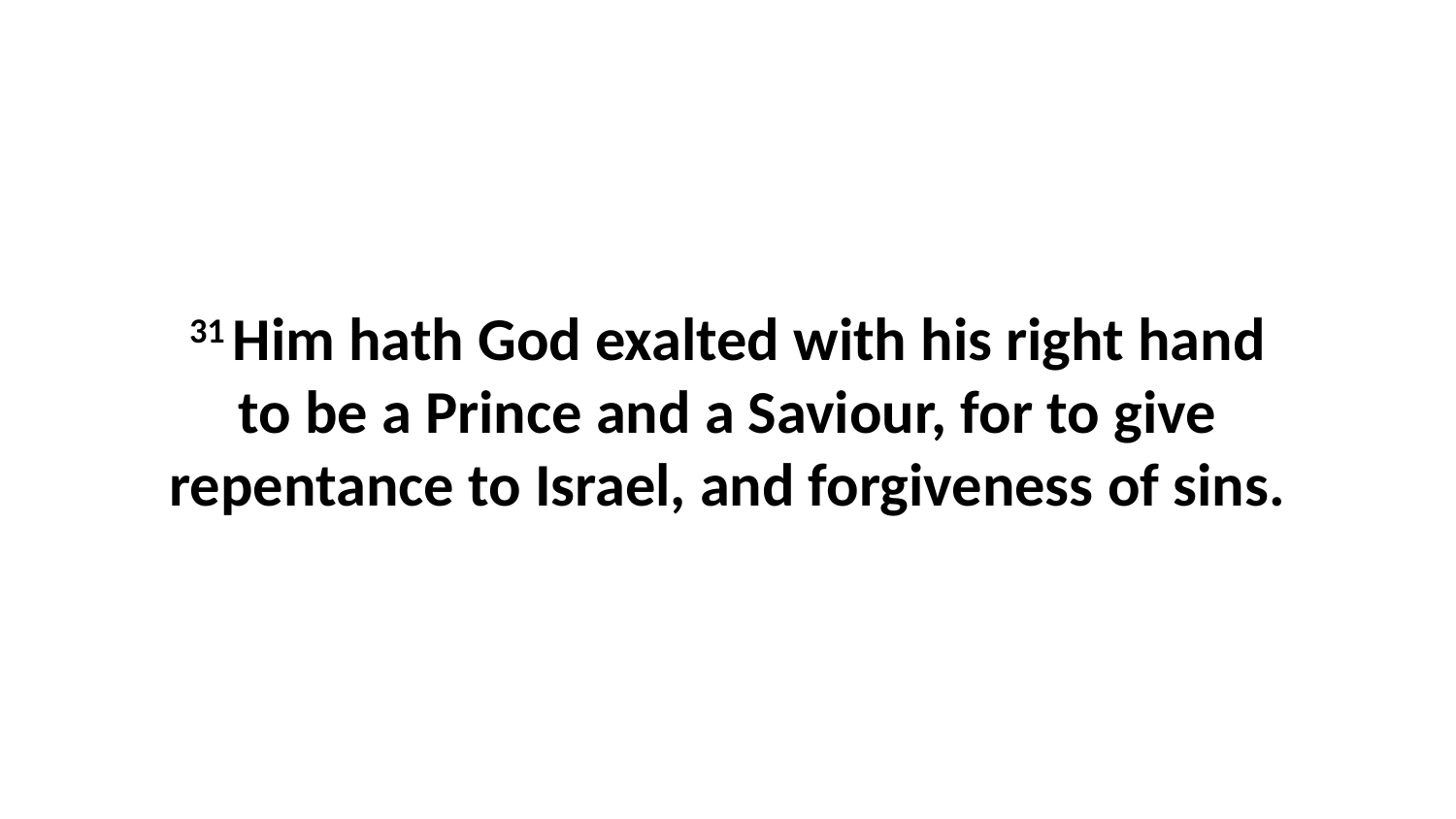

31 Him hath God exalted with his right hand to be a Prince and a Saviour, for to give repentance to Israel, and forgiveness of sins.